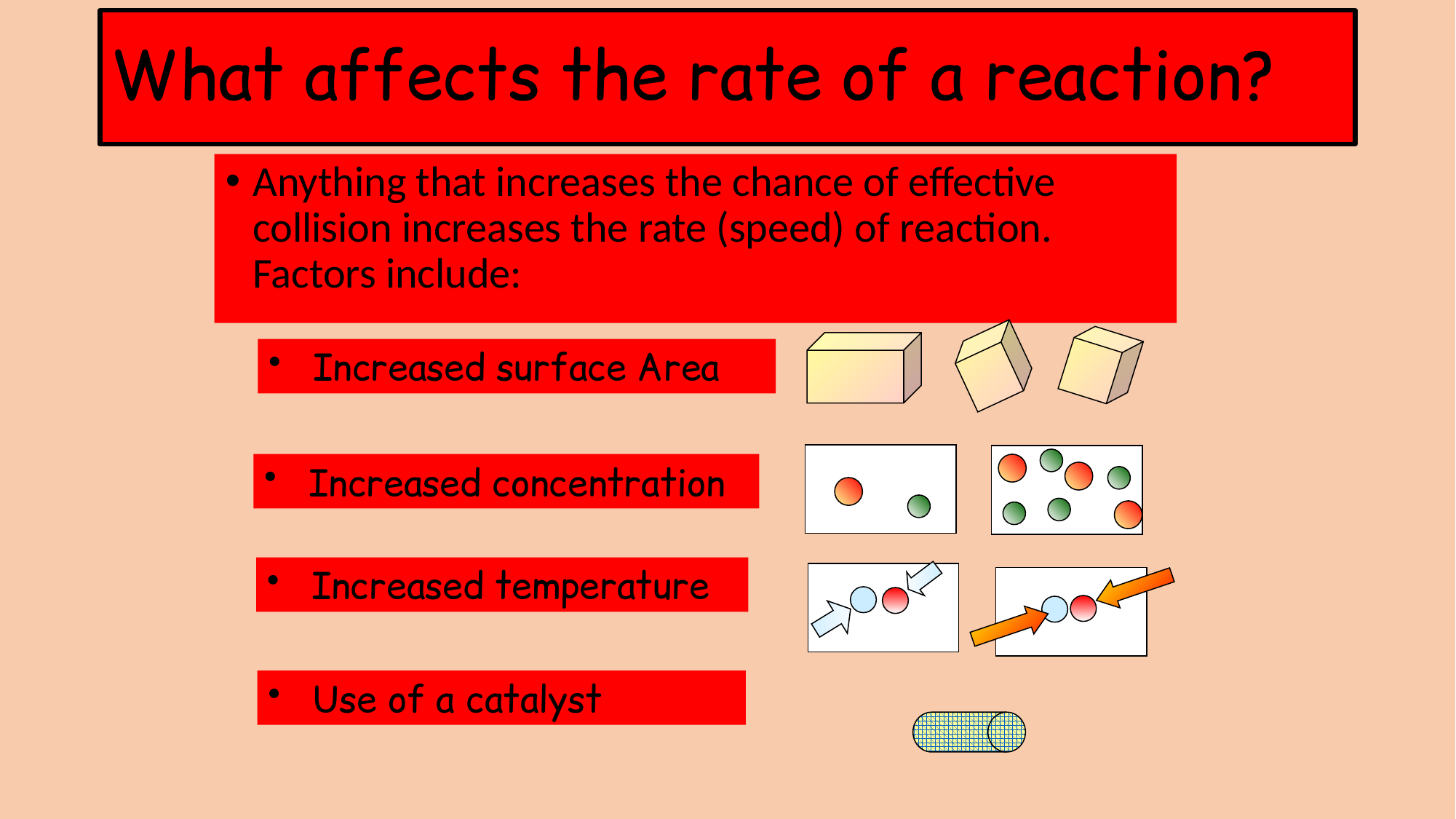

# What affects the rate of a reaction?
Anything that increases the chance of effective collision increases the rate (speed) of reaction.  Factors include:

Increased surface Area

Increased concentration

Increased temperature

Use of a catalyst